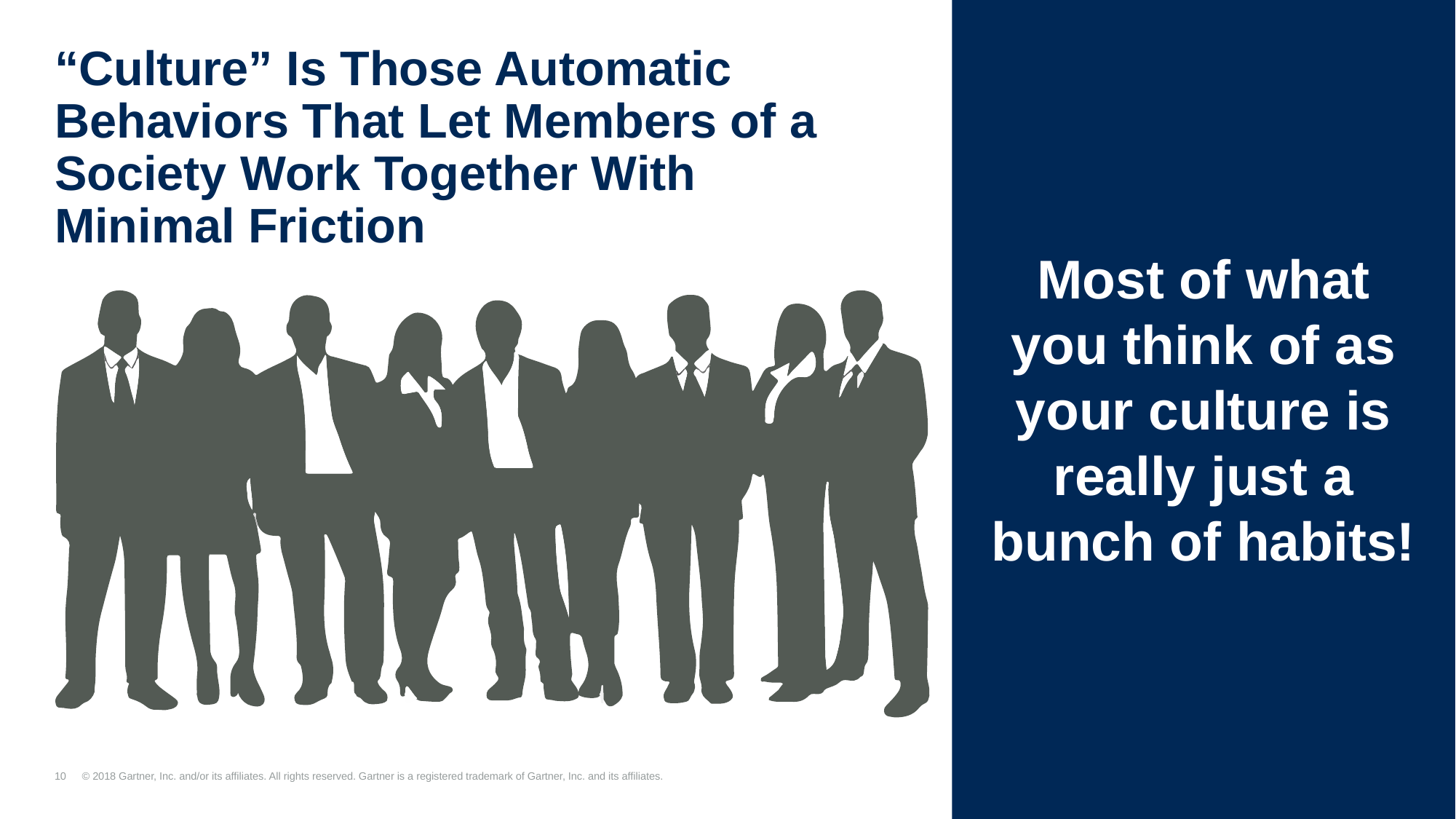

Most of what you think of as your culture is really just a bunch of habits!
# “Culture” Is Those Automatic Behaviors That Let Members of a Society Work Together With Minimal Friction